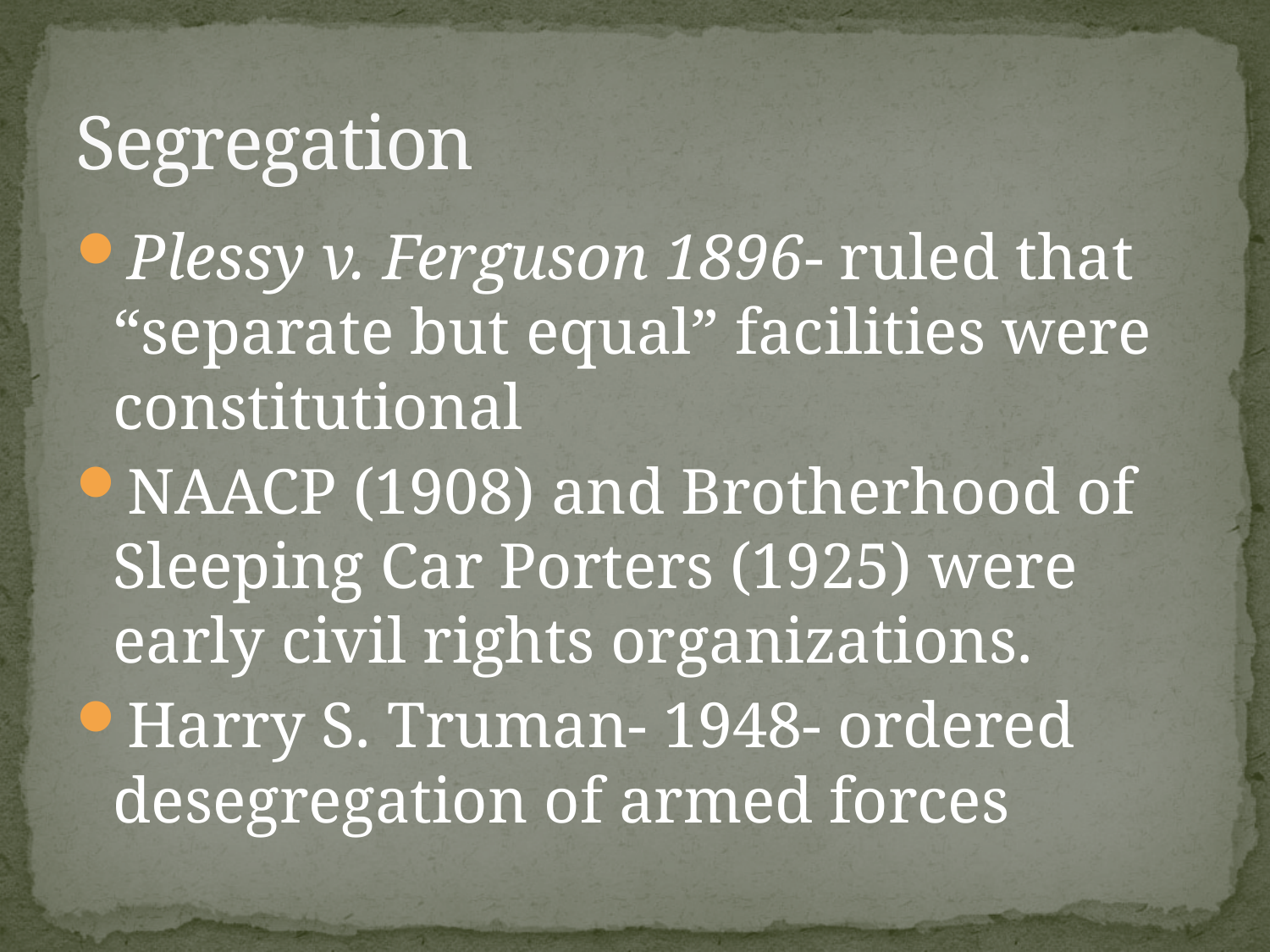

# Segregation
Plessy v. Ferguson 1896- ruled that “separate but equal” facilities were constitutional
NAACP (1908) and Brotherhood of Sleeping Car Porters (1925) were early civil rights organizations.
Harry S. Truman- 1948- ordered desegregation of armed forces